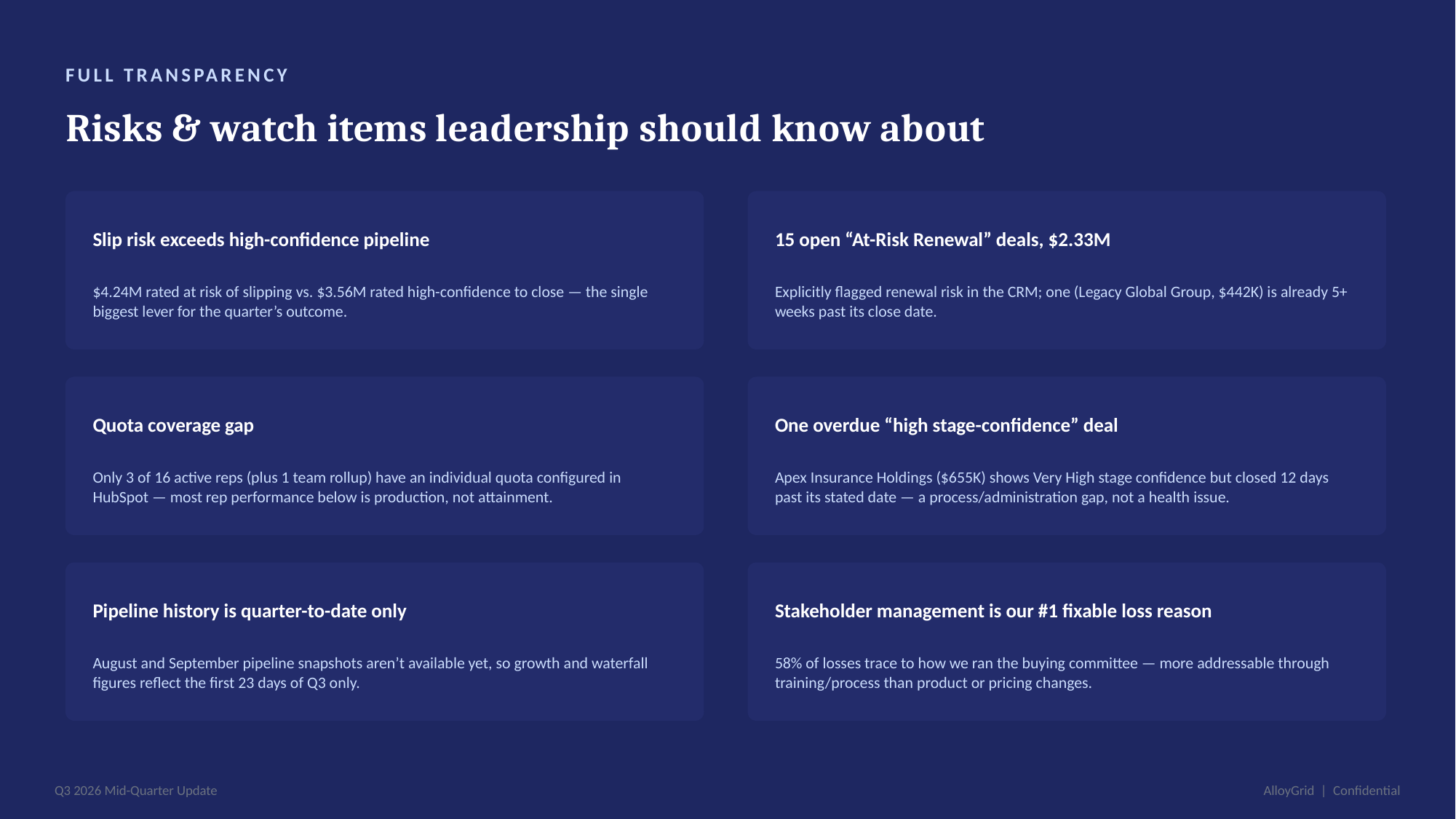

FULL TRANSPARENCY
Risks & watch items leadership should know about

Slip risk exceeds high-confidence pipeline
15 open “At-Risk Renewal” deals, $2.33M
$4.24M rated at risk of slipping vs. $3.56M rated high-confidence to close — the single biggest lever for the quarter’s outcome.
Explicitly flagged renewal risk in the CRM; one (Legacy Global Group, $442K) is already 5+ weeks past its close date.

Quota coverage gap
One overdue “high stage-confidence” deal
Only 3 of 16 active reps (plus 1 team rollup) have an individual quota configured in HubSpot — most rep performance below is production, not attainment.
Apex Insurance Holdings ($655K) shows Very High stage confidence but closed 12 days past its stated date — a process/administration gap, not a health issue.

Pipeline history is quarter-to-date only
Stakeholder management is our #1 fixable loss reason
August and September pipeline snapshots aren’t available yet, so growth and waterfall figures reflect the first 23 days of Q3 only.
58% of losses trace to how we ran the buying committee — more addressable through training/process than product or pricing changes.
Q3 2026 Mid-Quarter Update
AlloyGrid  |  Confidential